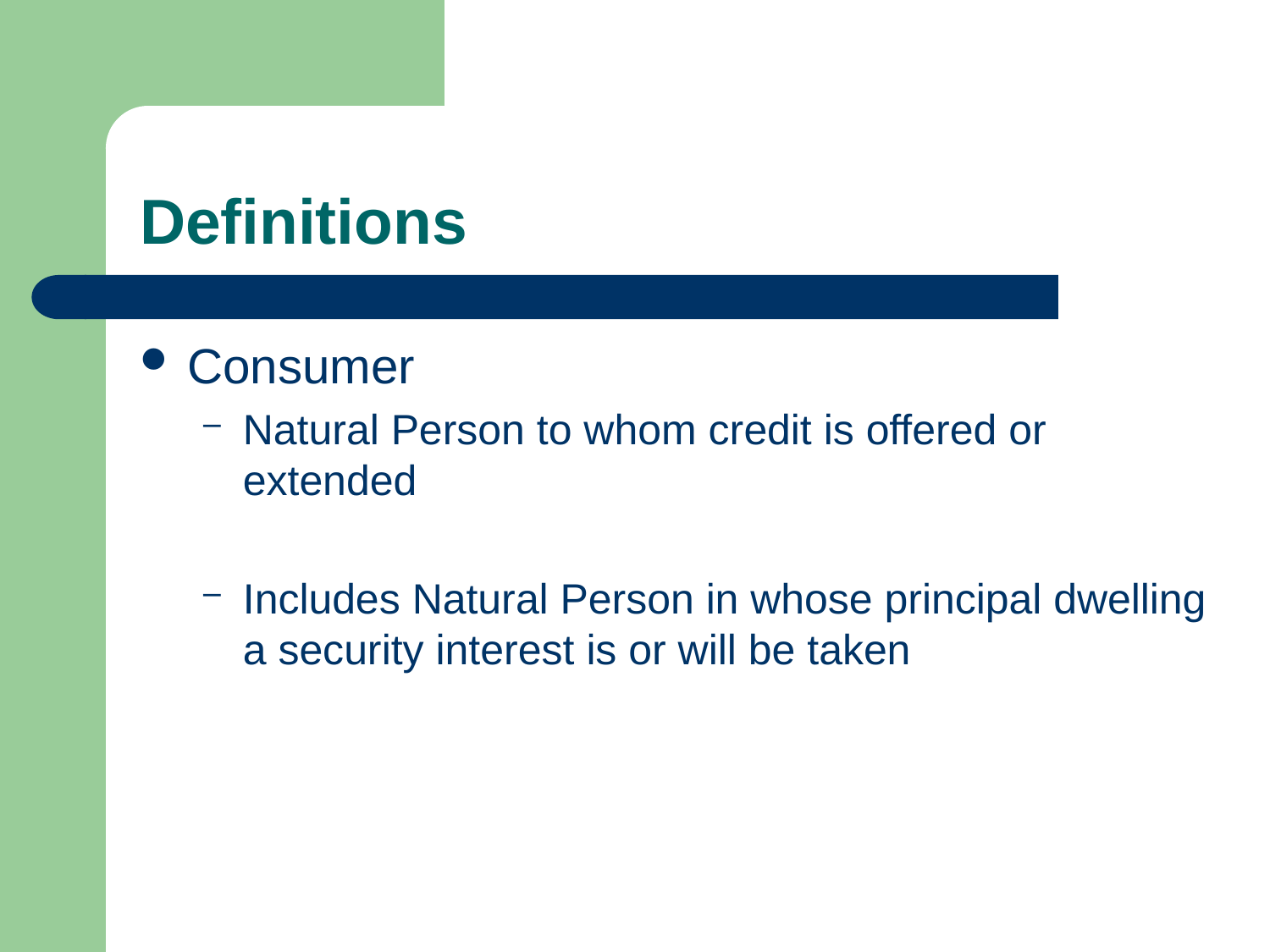

# Definitions
Consumer
Natural Person to whom credit is offered or extended

Includes Natural Person in whose principal dwelling a security interest is or will be taken